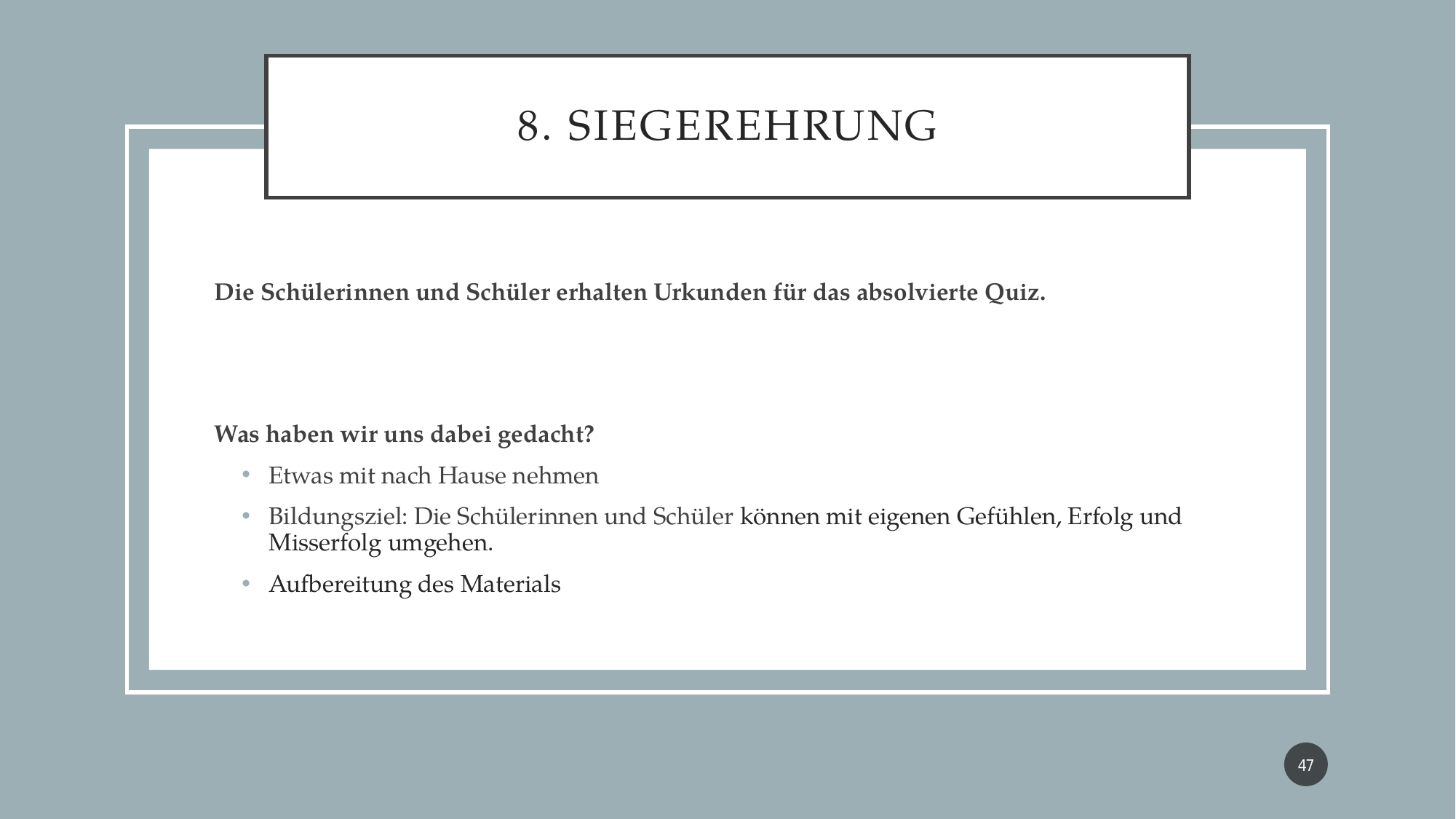

# 8. Siegerehrung

Die Schülerinnen und Schüler erhalten Urkunden für das absolvierte Quiz.

Was haben wir uns dabei gedacht?
Etwas mit nach Hause nehmen
Bildungsziel: Die Schülerinnen und Schüler können mit eigenen Gefühlen, Erfolg und Misserfolg umgehen.
Aufbereitung des Materials

47
Modulprüfung "Fachdidaktische Gestaltung des Sachunterrichts"